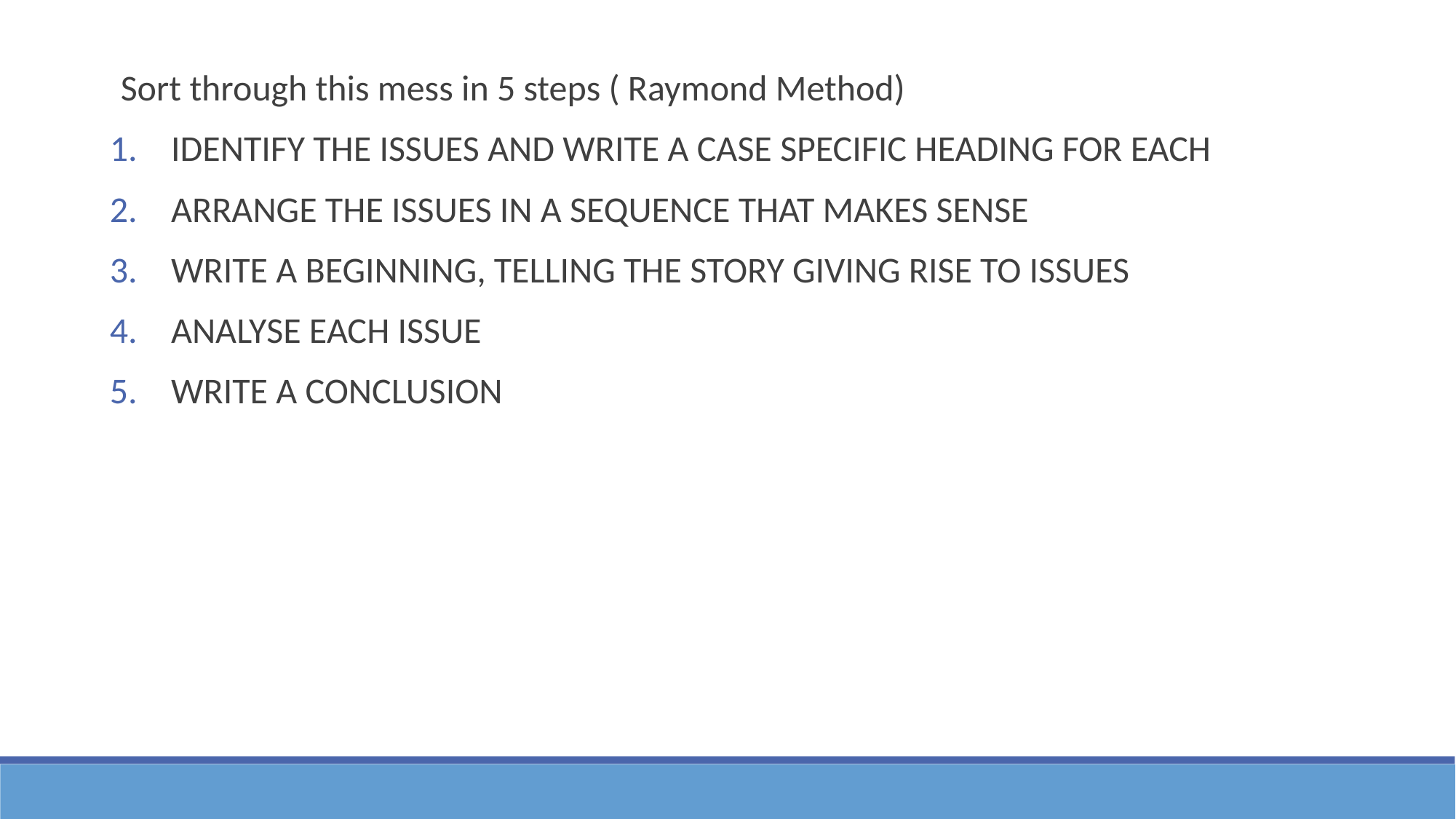

Sort through this mess in 5 steps ( Raymond Method)
IDENTIFY THE ISSUES AND WRITE A CASE SPECIFIC HEADING FOR EACH
ARRANGE THE ISSUES IN A SEQUENCE THAT MAKES SENSE
WRITE A BEGINNING, TELLING THE STORY GIVING RISE TO ISSUES
ANALYSE EACH ISSUE
WRITE A CONCLUSION